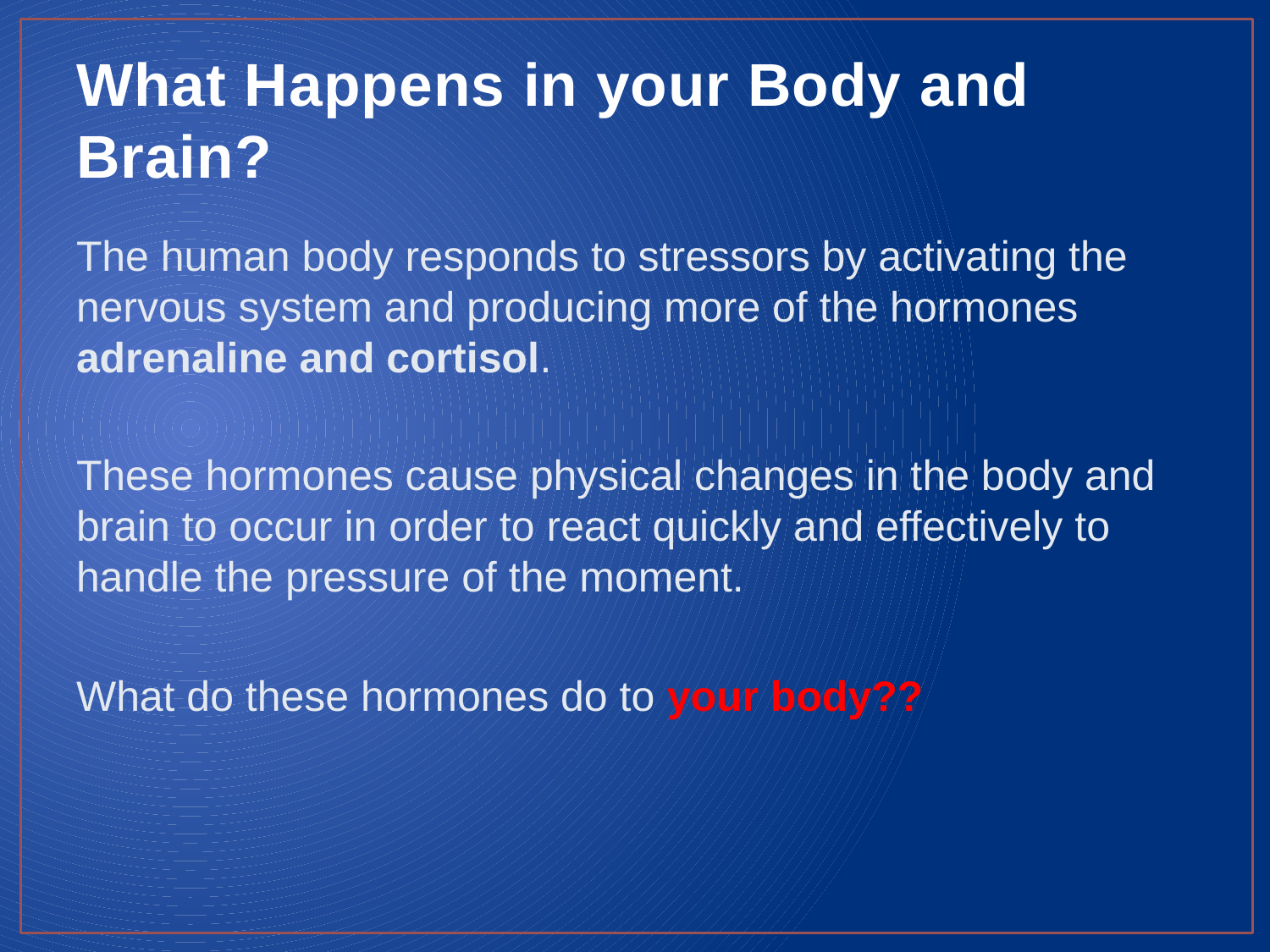

# What Happens in your Body and Brain?
The human body responds to stressors by activating the nervous system and producing more of the hormones adrenaline and cortisol.

These hormones cause physical changes in the body and brain to occur in order to react quickly and effectively to handle the pressure of the moment.

What do these hormones do to your body??